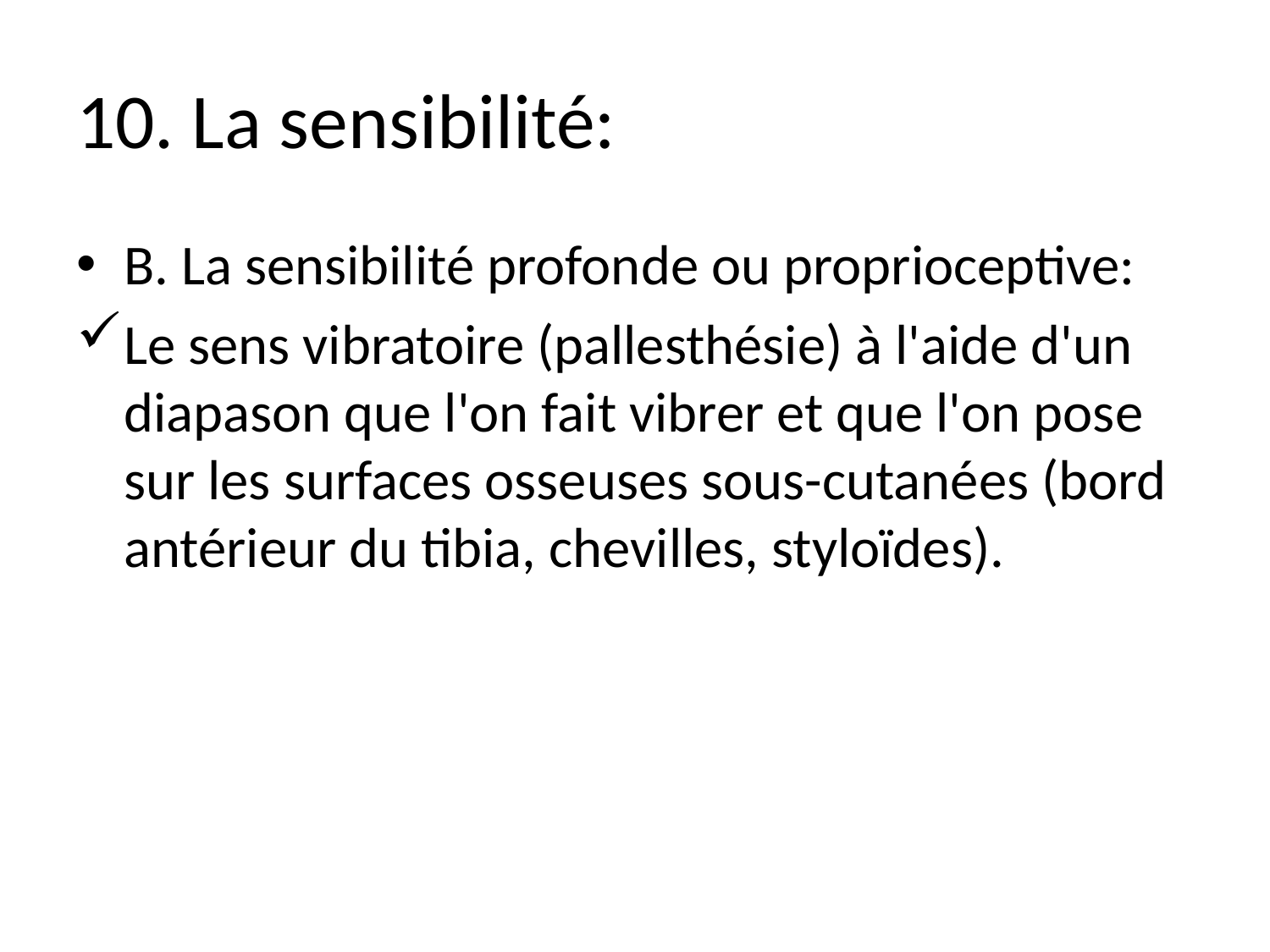

# 10. La sensibilité:
B. La sensibilité profonde ou proprioceptive:
Le sens vibratoire (pallesthésie) à l'aide d'un diapason que l'on fait vibrer et que l'on pose sur les surfaces osseuses sous-cutanées (bord antérieur du tibia, chevilles, styloïdes).